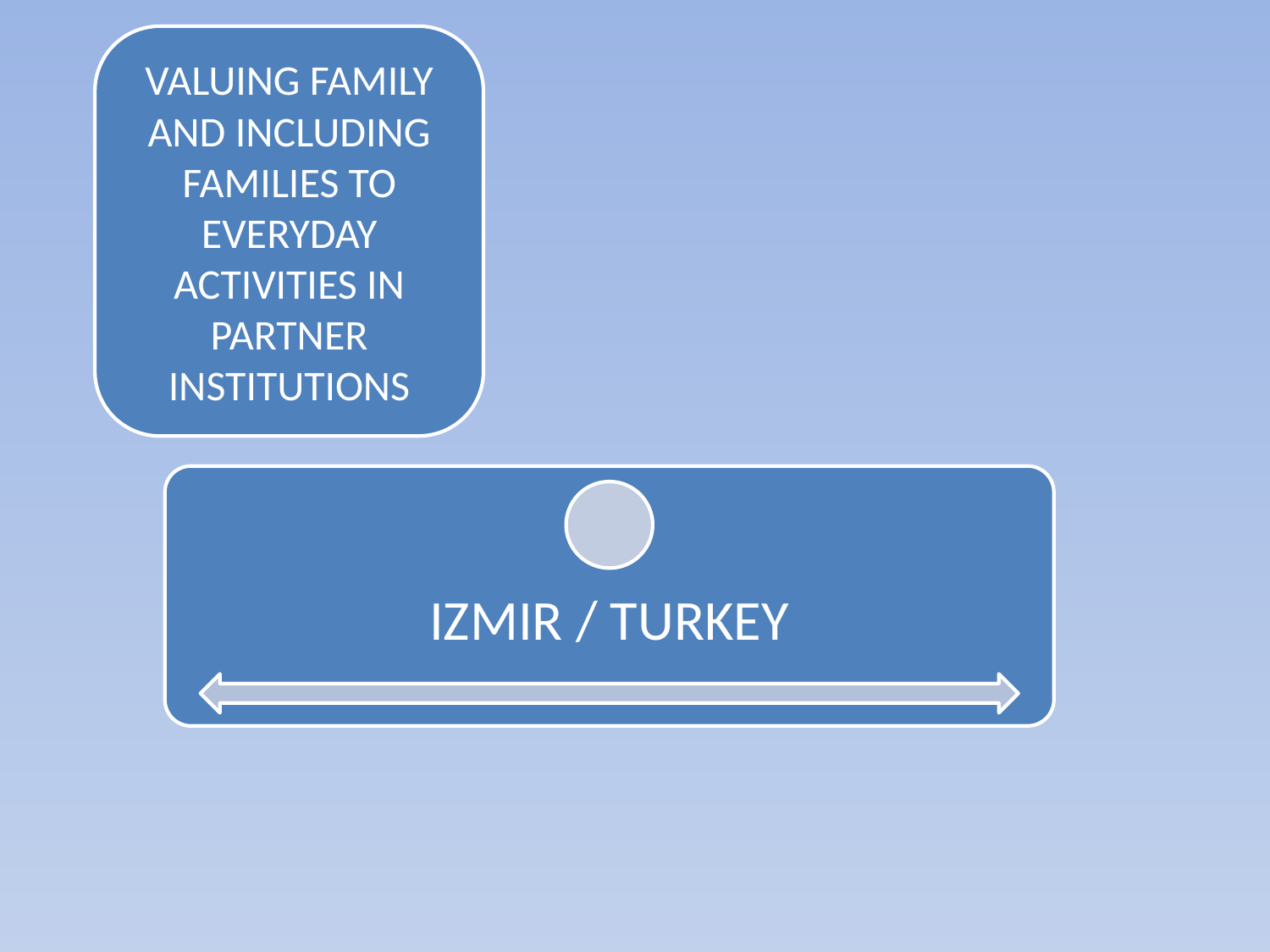

VALUING FAMILY AND INCLUDING FAMILIES TO EVERYDAY ACTIVITIES IN PARTNER INSTITUTIONS
IZMIR / TURKEY